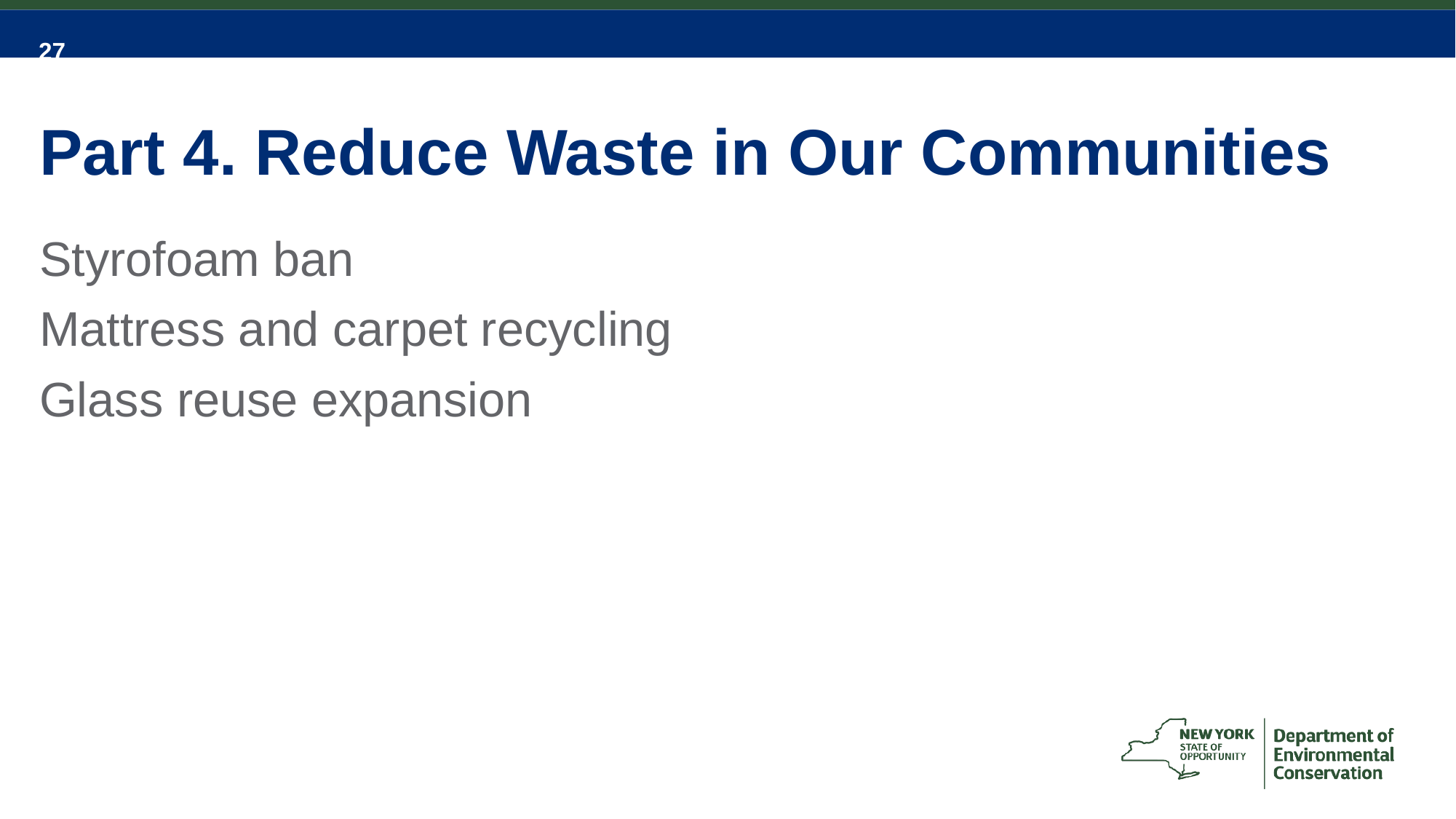

# Part 4. Reduce Waste in Our Communities
Styrofoam ban
Mattress and carpet recycling
Glass reuse expansion